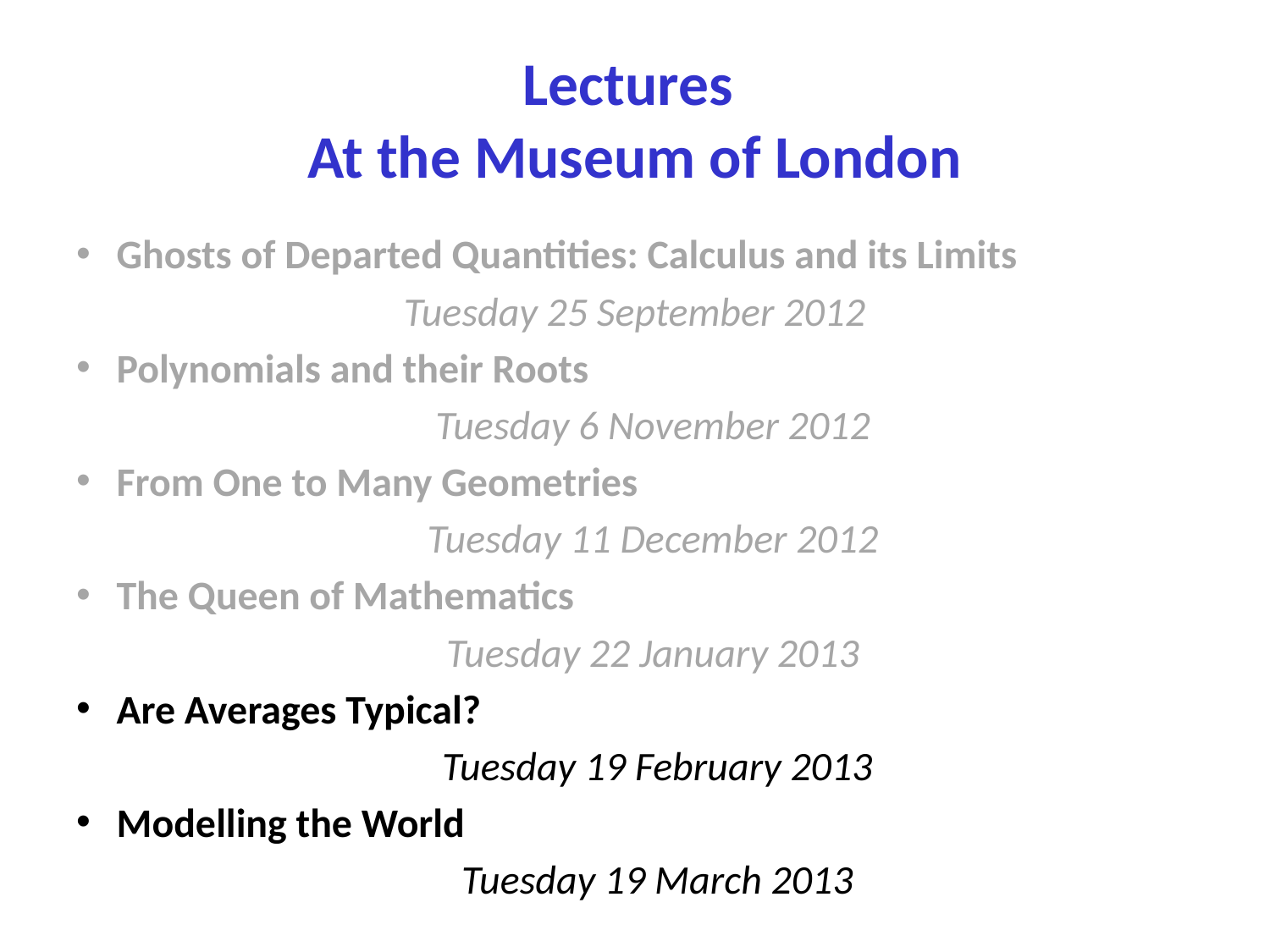

# Lectures At the Museum of London
Ghosts of Departed Quantities: Calculus and its Limits
Tuesday 25 September 2012
Polynomials and their Roots
    Tuesday 6 November 2012
From One to Many Geometries
    Tuesday 11 December 2012
The Queen of Mathematics
    Tuesday 22 January 2013
Are Averages Typical?
     Tuesday 19 February 2013
Modelling the World
     Tuesday 19 March 2013